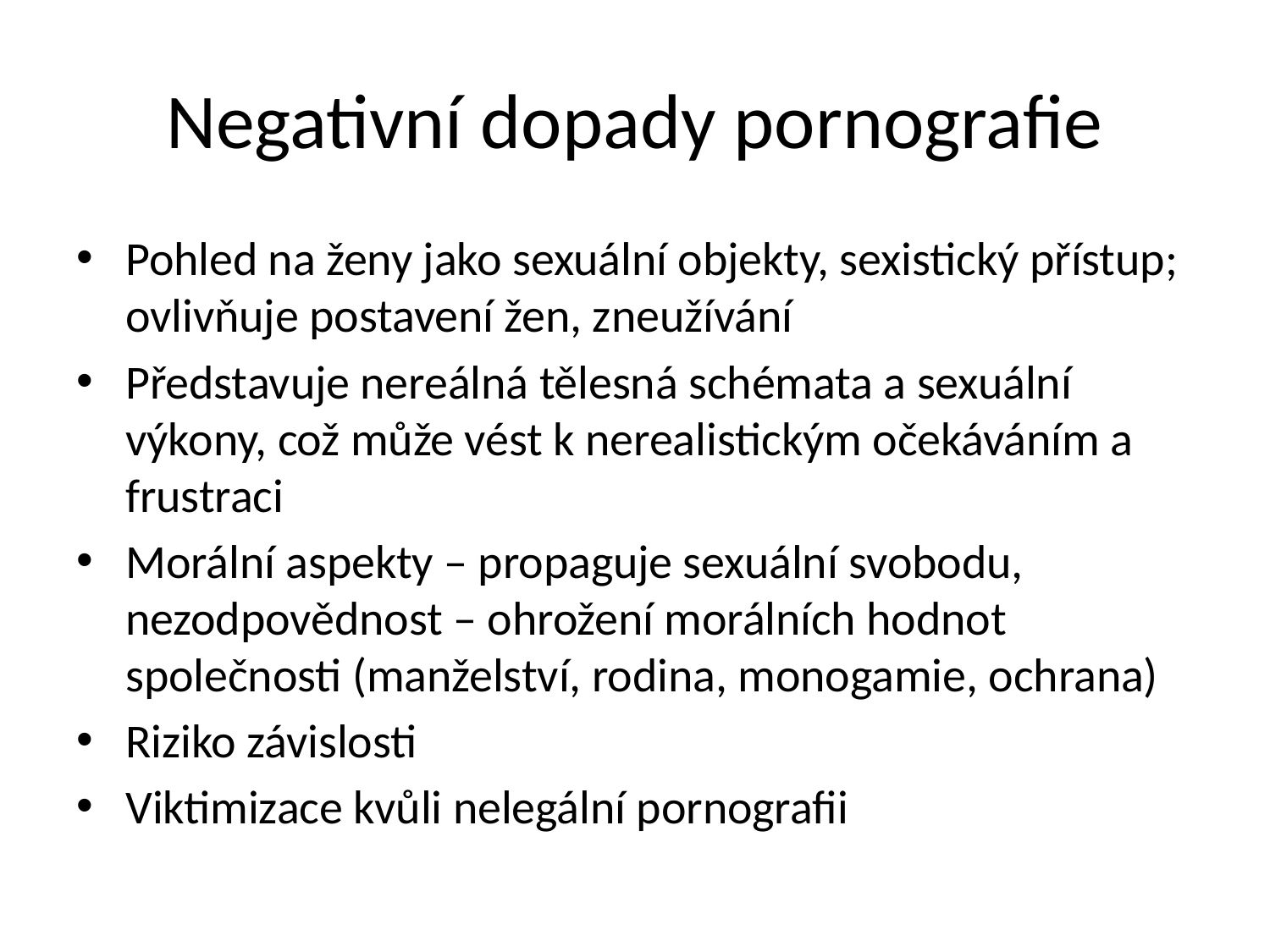

# Negativní dopady pornografie
Pohled na ženy jako sexuální objekty, sexistický přístup; ovlivňuje postavení žen, zneužívání
Představuje nereálná tělesná schémata a sexuální výkony, což může vést k nerealistickým očekáváním a frustraci
Morální aspekty – propaguje sexuální svobodu, nezodpovědnost – ohrožení morálních hodnot společnosti (manželství, rodina, monogamie, ochrana)
Riziko závislosti
Viktimizace kvůli nelegální pornografii